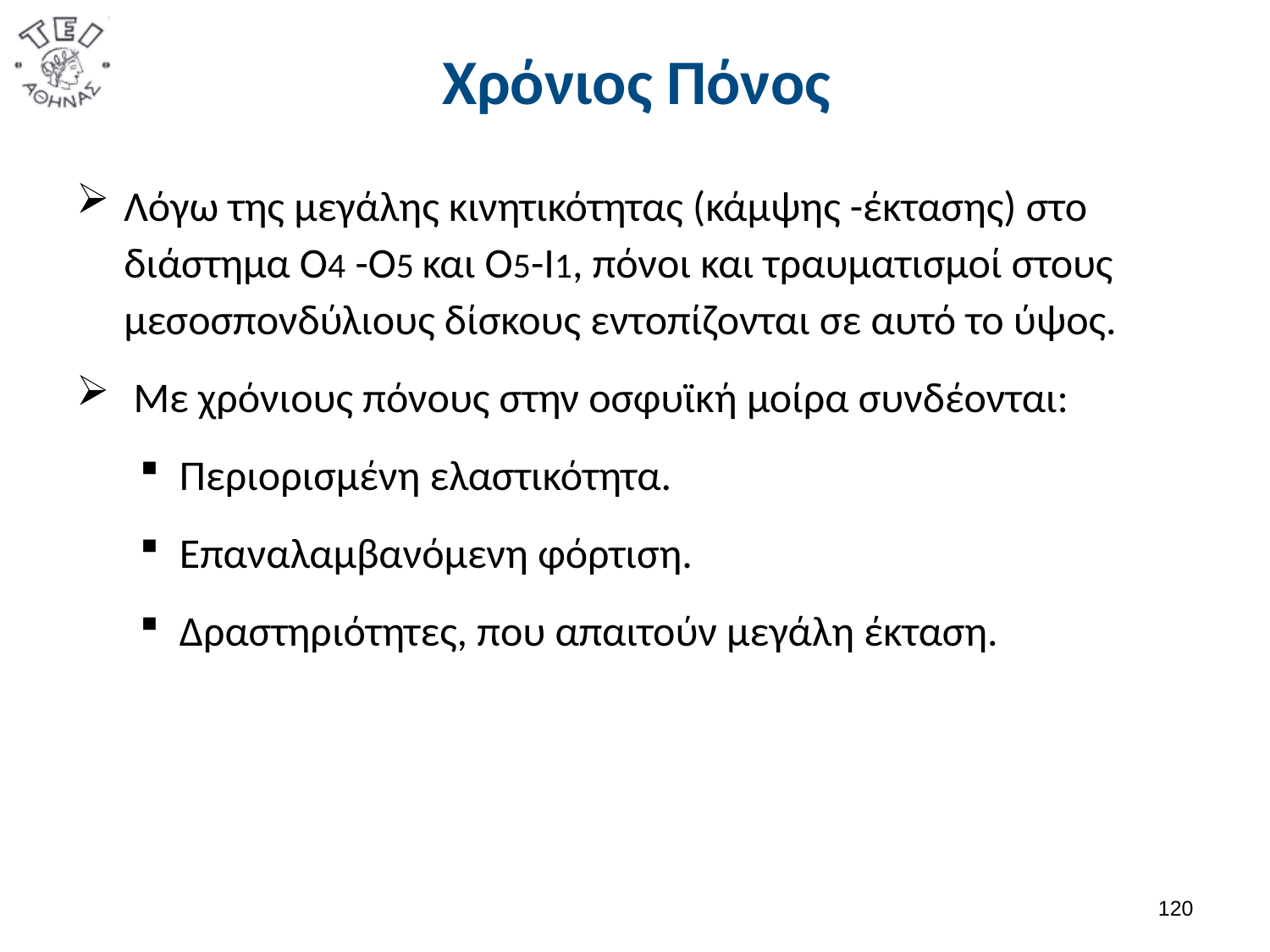

# Χρόνιος Πόνος
Λόγω της μεγάλης κινητικότητας (κάμψης -έκτασης) στο διάστημα Ο4 -Ο5 και Ο5-Ι1, πόνοι και τραυματισμοί στους μεσοσπονδύλιους δίσκους εντοπίζονται σε αυτό το ύψος.
 Με χρόνιους πόνους στην οσφυϊκή μοίρα συνδέονται:
Περιορισμένη ελαστικότητα.
Επαναλαμβανόμενη φόρτιση.
Δραστηριότητες, που απαιτούν μεγάλη έκταση.

120